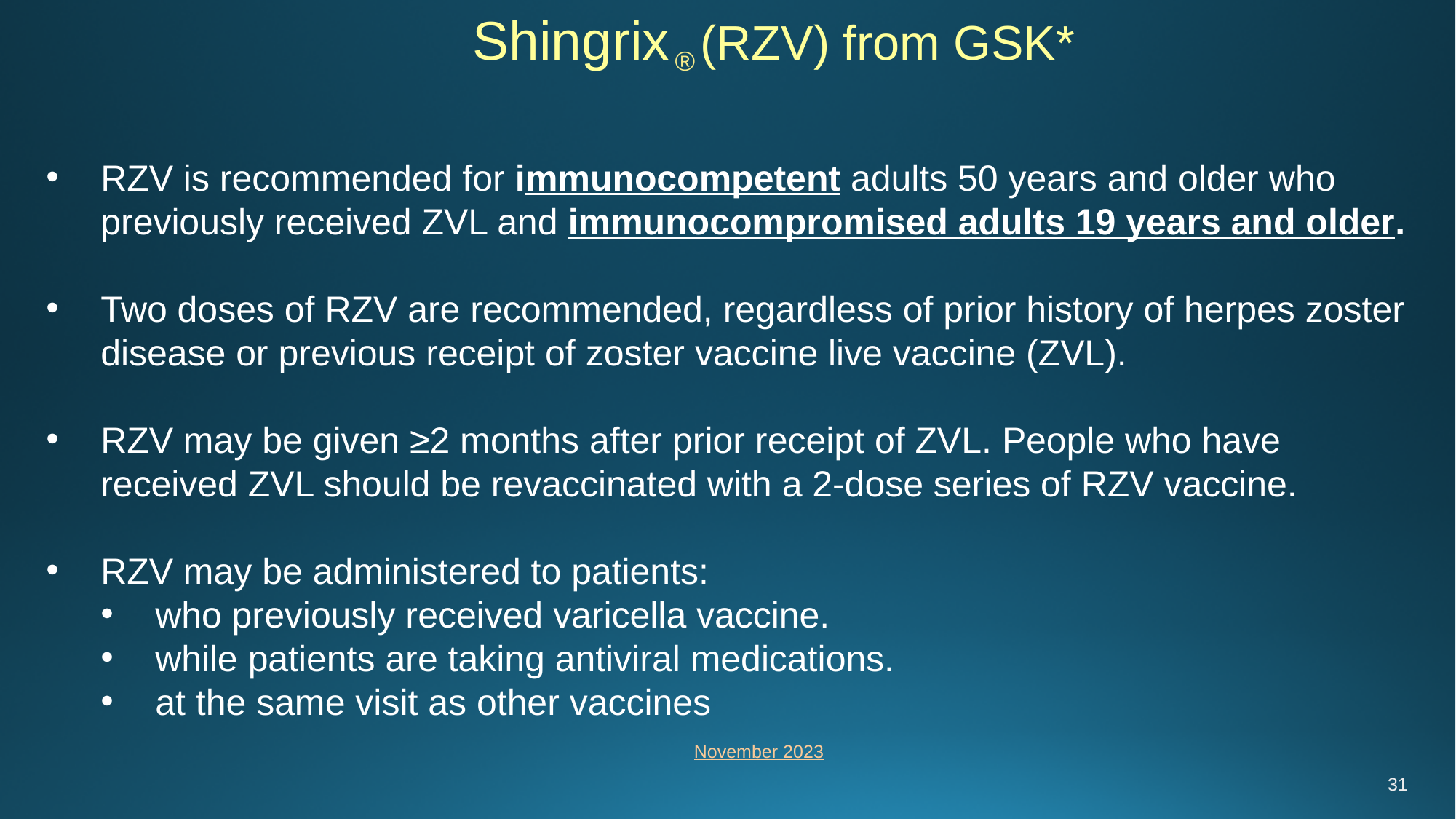

Shingrix   (RZV) from GSK*
®

RZV is recommended for immunocompetent adults 50 years and older who previously received ZVL and immunocompromised adults 19 years and older.

Two doses of RZV are recommended, regardless of prior history of herpes zoster disease or previous receipt of zoster vaccine live vaccine (ZVL).

RZV may be given ≥2 months after prior receipt of ZVL. People who have received ZVL should be revaccinated with a 2-dose series of RZV vaccine.

RZV may be administered to patients:
who previously received varicella vaccine.
while patients are taking antiviral medications.
at the same visit as other vaccines

November 2023
31